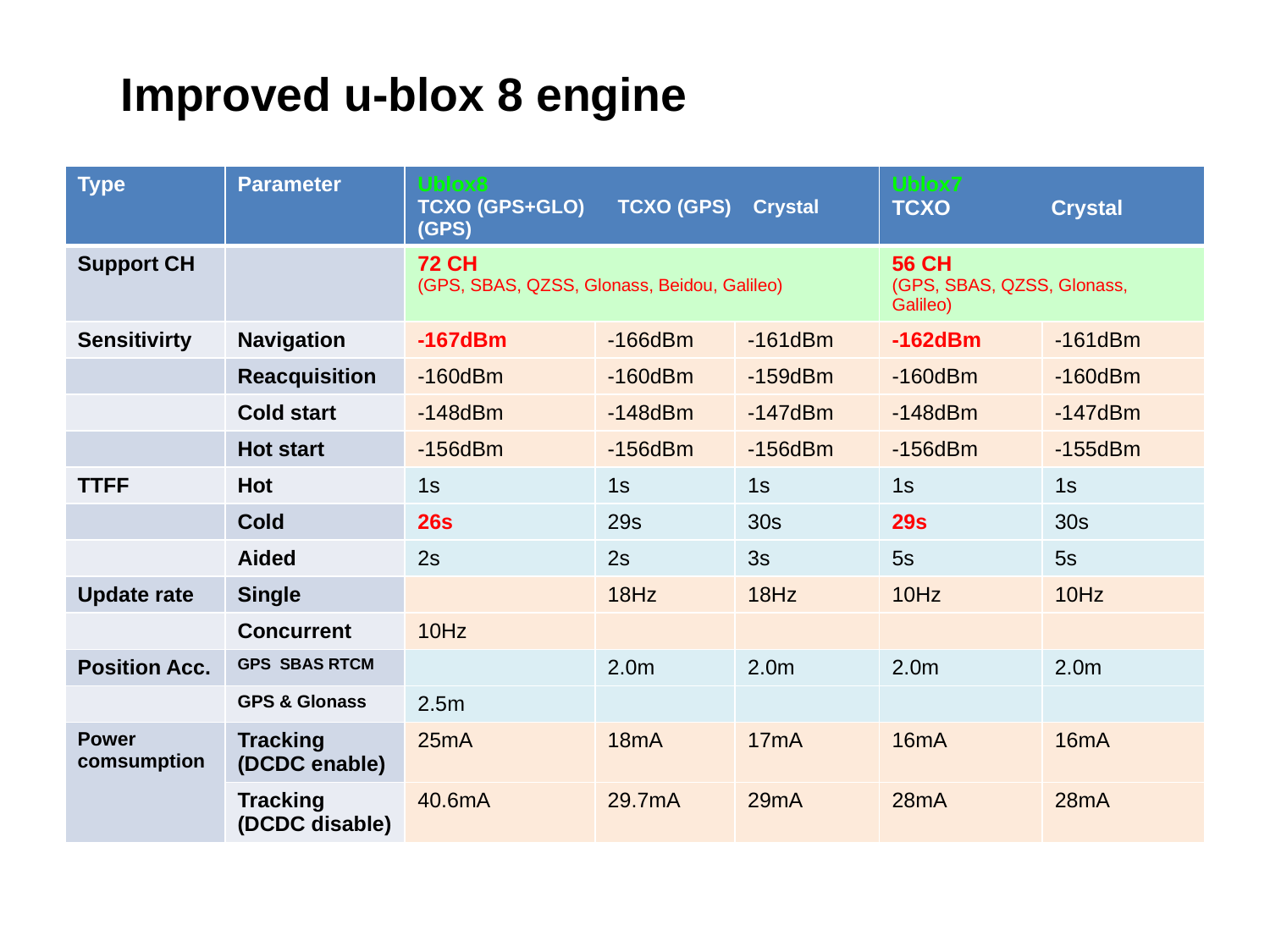

# Improved u-blox 8 engine
| Type | Parameter | Ublox8 TCXO (GPS+GLO) TCXO (GPS) Crystal (GPS) |  |  | Ublox7 TCXO Crystal |  |
| --- | --- | --- | --- | --- | --- | --- |
| Support CH |  | 72 CH (GPS, SBAS, QZSS, Glonass, Beidou, Galileo) |  |  | 56 CH (GPS, SBAS, QZSS, Glonass, Galileo) |  |
| Sensitivirty | Navigation | -167dBm | -166dBm | -161dBm | -162dBm | -161dBm |
|  | Reacquisition | -160dBm | -160dBm | -159dBm | -160dBm | -160dBm |
|  | Cold start | -148dBm | -148dBm | -147dBm | -148dBm | -147dBm |
|  | Hot start | -156dBm | -156dBm | -156dBm | -156dBm | -155dBm |
| TTFF | Hot | 1s | 1s | 1s | 1s | 1s |
|  | Cold | 26s | 29s | 30s | 29s | 30s |
|  | Aided | 2s | 2s | 3s | 5s | 5s |
| Update rate | Single |  | 18Hz | 18Hz | 10Hz | 10Hz |
|  | Concurrent | 10Hz |  |  |  |  |
| Position Acc. | GPS SBAS RTCM |  | 2.0m | 2.0m | 2.0m | 2.0m |
|  | GPS & Glonass | 2.5m |  |  |  |  |
| Power comsumption | Tracking (DCDC enable) | 25mA | 18mA | 17mA | 16mA | 16mA |
|  | Tracking (DCDC disable) | 40.6mA | 29.7mA | 29mA | 28mA | 28mA |